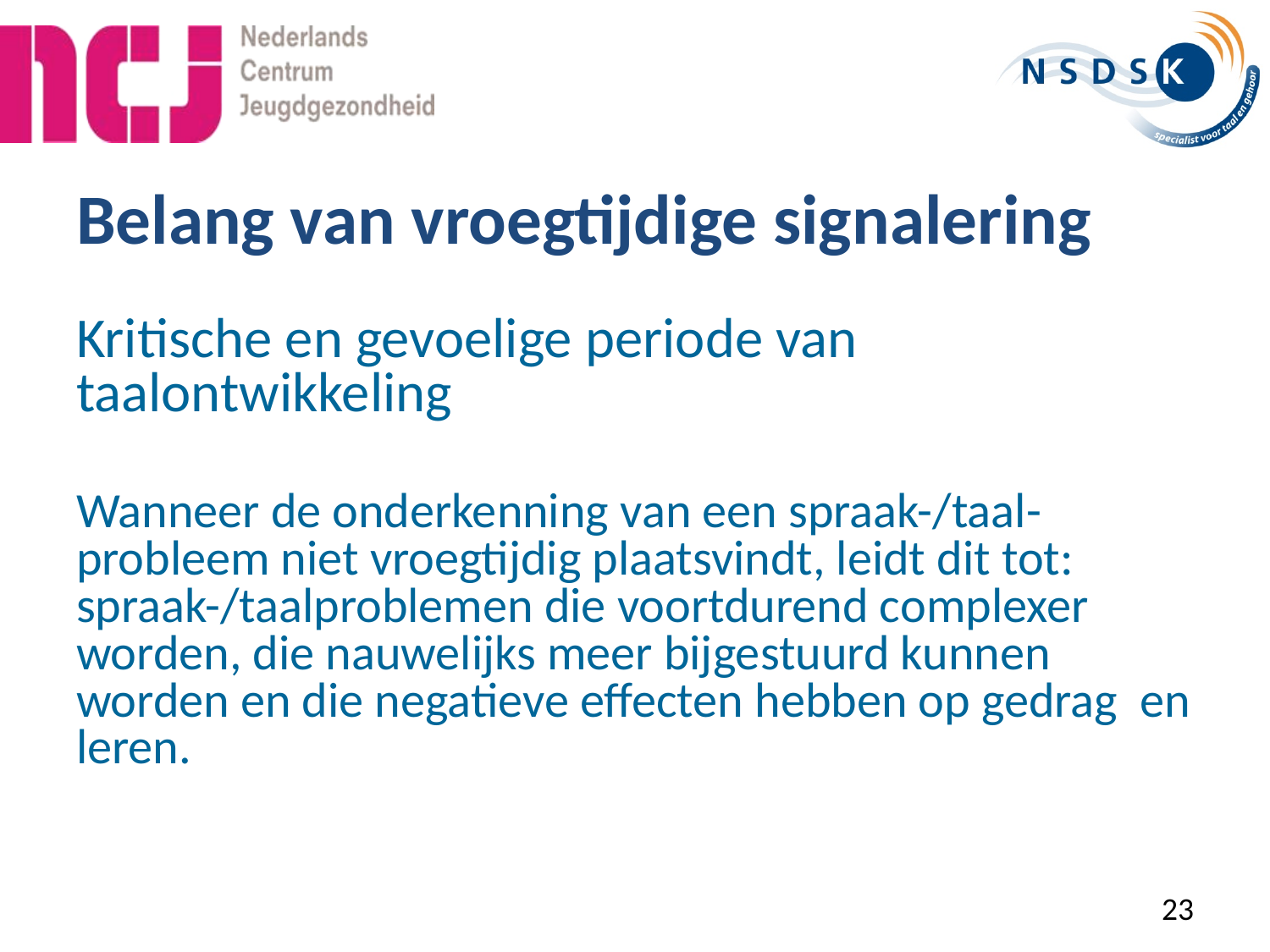

# Belang van vroegtijdige signalering
Kritische en gevoelige periode van taalontwikkeling

Wanneer de onderkenning van een spraak-/taal-probleem niet vroegtijdig plaatsvindt, leidt dit tot: spraak-/taalproblemen die voortdurend complexer worden, die nauwelijks meer bijgestuurd kunnen worden en die negatieve effecten hebben op gedrag  en leren.

23